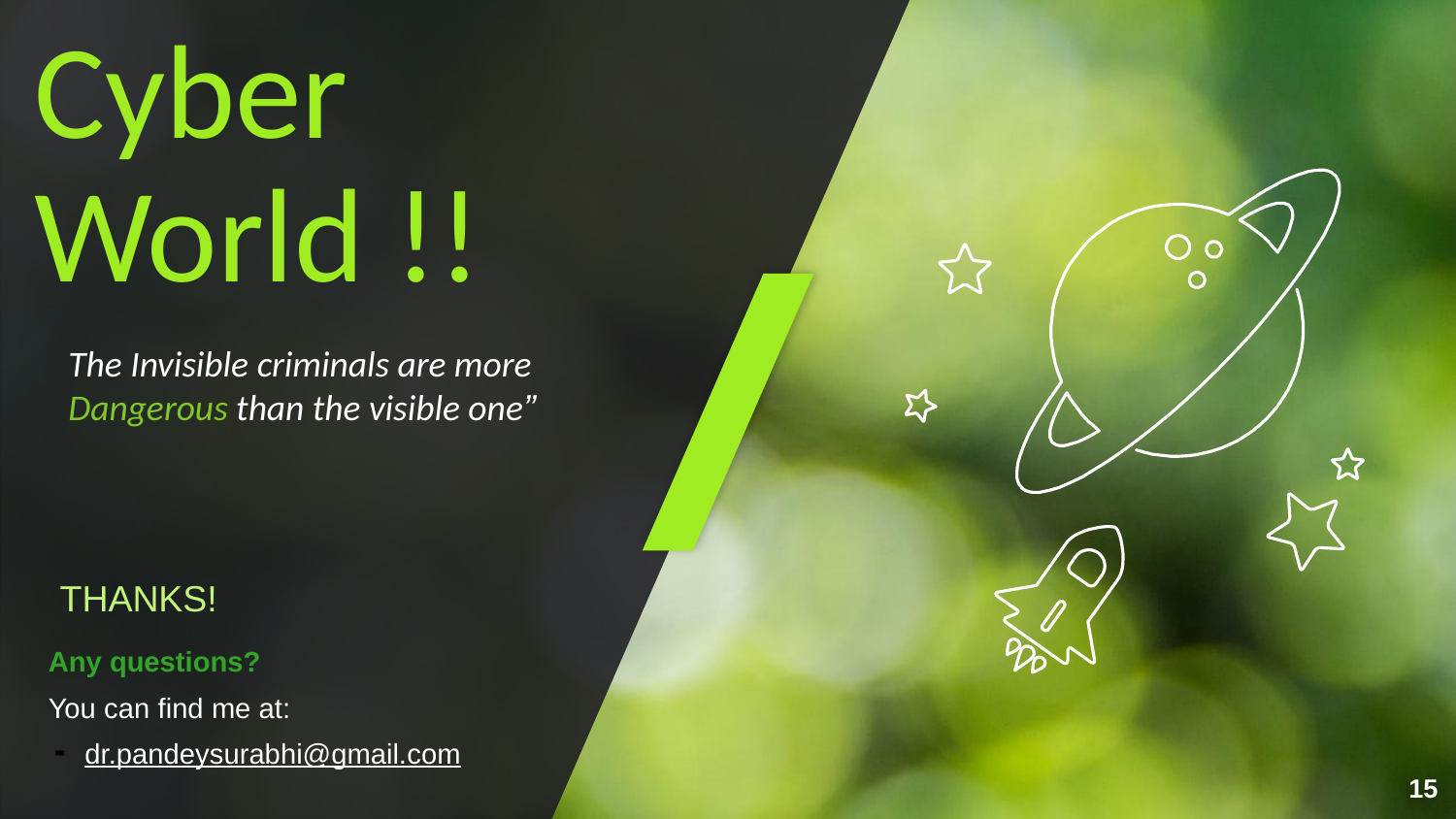

Cyber World !!

The Invisible criminals are more Dangerous than the visible one”

THANKS!
Any questions?
You can find me at:
dr.pandeysurabhi@gmail.com
15